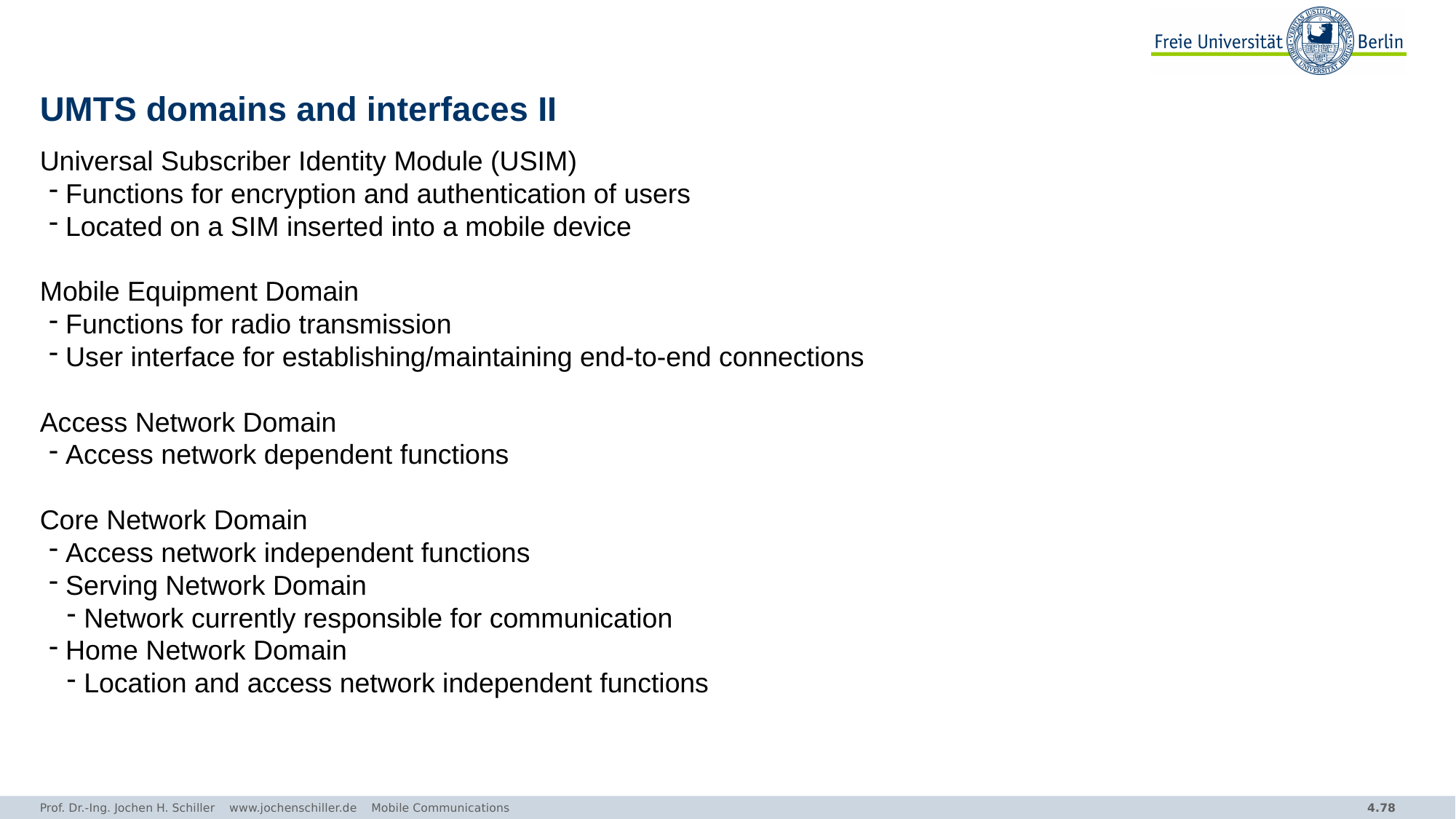

# UMTS domains and interfaces II
Universal Subscriber Identity Module (USIM)
 Functions for encryption and authentication of users
 Located on a SIM inserted into a mobile device

Mobile Equipment Domain
 Functions for radio transmission
 User interface for establishing/maintaining end-to-end connections

Access Network Domain
 Access network dependent functions

Core Network Domain
 Access network independent functions
 Serving Network Domain
 Network currently responsible for communication
 Home Network Domain
 Location and access network independent functions
Prof. Dr.-Ing. Jochen H. Schiller    www.jochenschiller.de    Mobile Communications